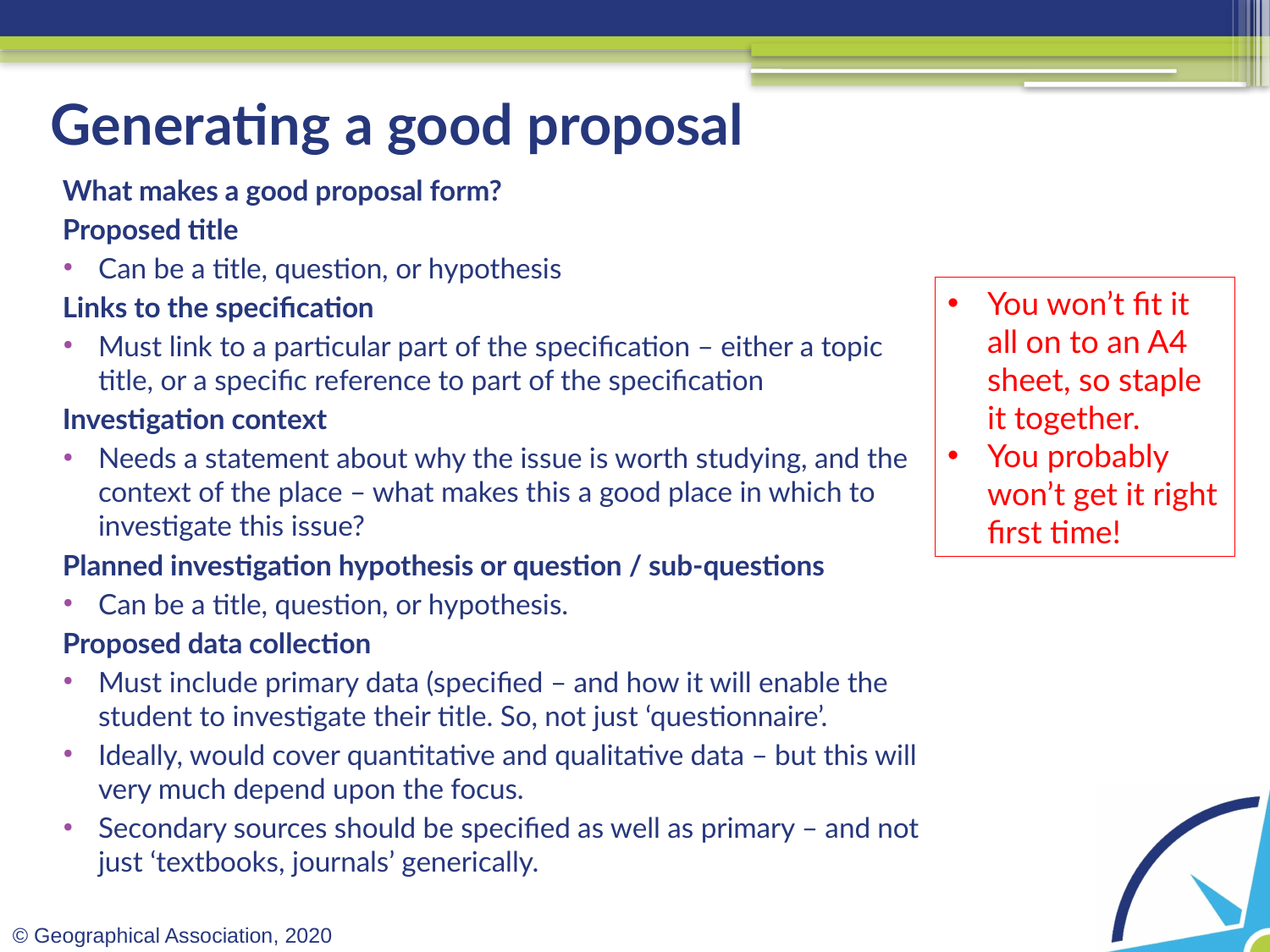

# Generating a good proposal
What makes a good proposal form?
Proposed title
Can be a title, question, or hypothesis
Links to the specification
Must link to a particular part of the specification – either a topic title, or a specific reference to part of the specification
Investigation context
Needs a statement about why the issue is worth studying, and the context of the place – what makes this a good place in which to investigate this issue?
Planned investigation hypothesis or question / sub-questions
Can be a title, question, or hypothesis.
Proposed data collection
Must include primary data (specified – and how it will enable the student to investigate their title. So, not just ‘questionnaire’.
Ideally, would cover quantitative and qualitative data – but this will very much depend upon the focus.
Secondary sources should be specified as well as primary – and not just ‘textbooks, journals’ generically.
You won’t fit it all on to an A4 sheet, so staple it together.
You probably won’t get it right first time!